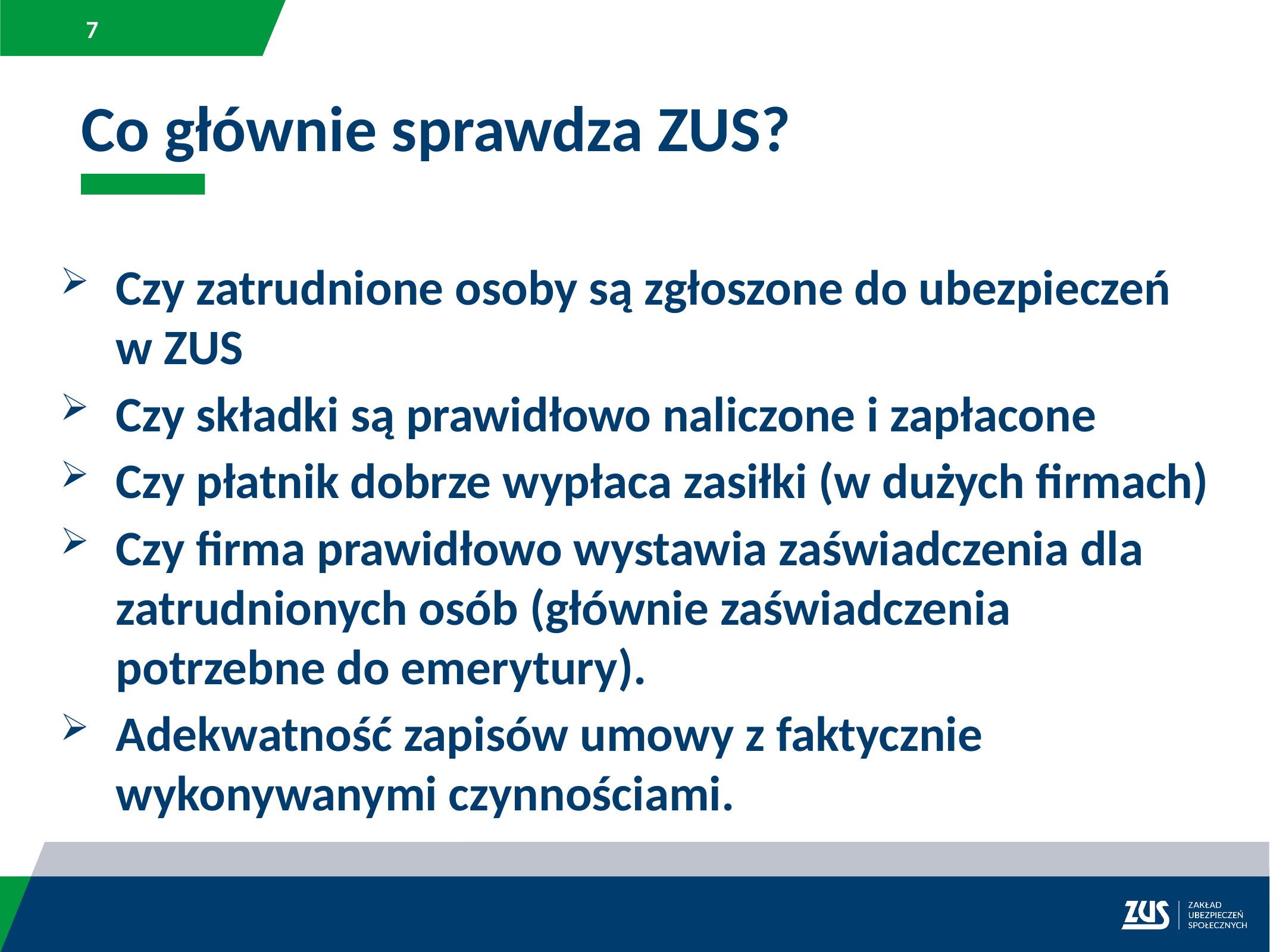

Co głównie sprawdza ZUS?
Czy zatrudnione osoby są zgłoszone do ubezpieczeń w ZUS
Czy składki są prawidłowo naliczone i zapłacone
Czy płatnik dobrze wypłaca zasiłki (w dużych firmach)
Czy firma prawidłowo wystawia zaświadczenia dla zatrudnionych osób (głównie zaświadczenia potrzebne do emerytury).
Adekwatność zapisów umowy z faktycznie wykonywanymi czynnościami.